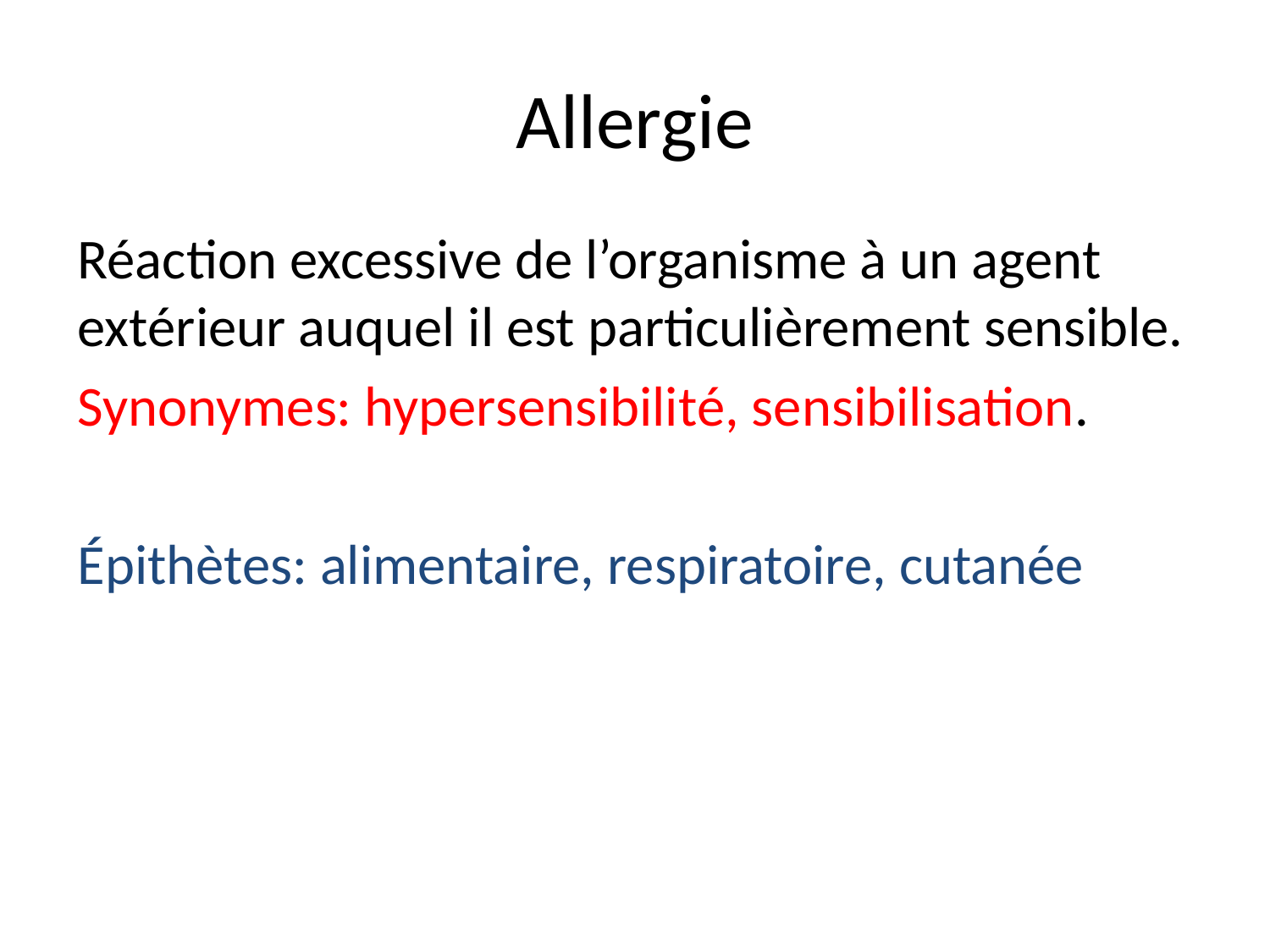

# Allergie
Réaction excessive de l’organisme à un agent extérieur auquel il est particulièrement sensible.
Synonymes: hypersensibilité, sensibilisation.

Épithètes: alimentaire, respiratoire, cutanée